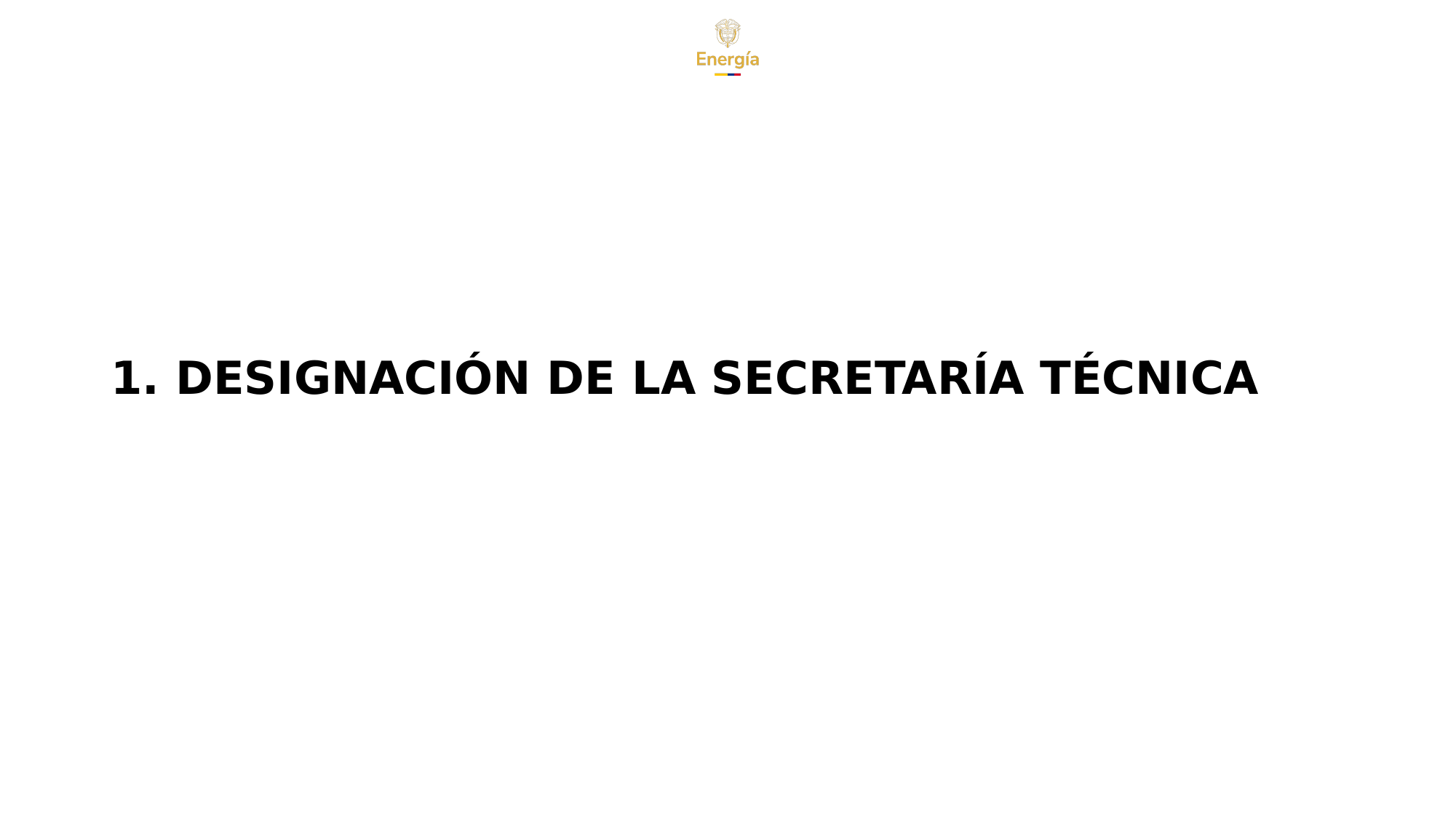

# 1. DESIGNACIÓN DE LA SECRETARÍA TÉCNICA